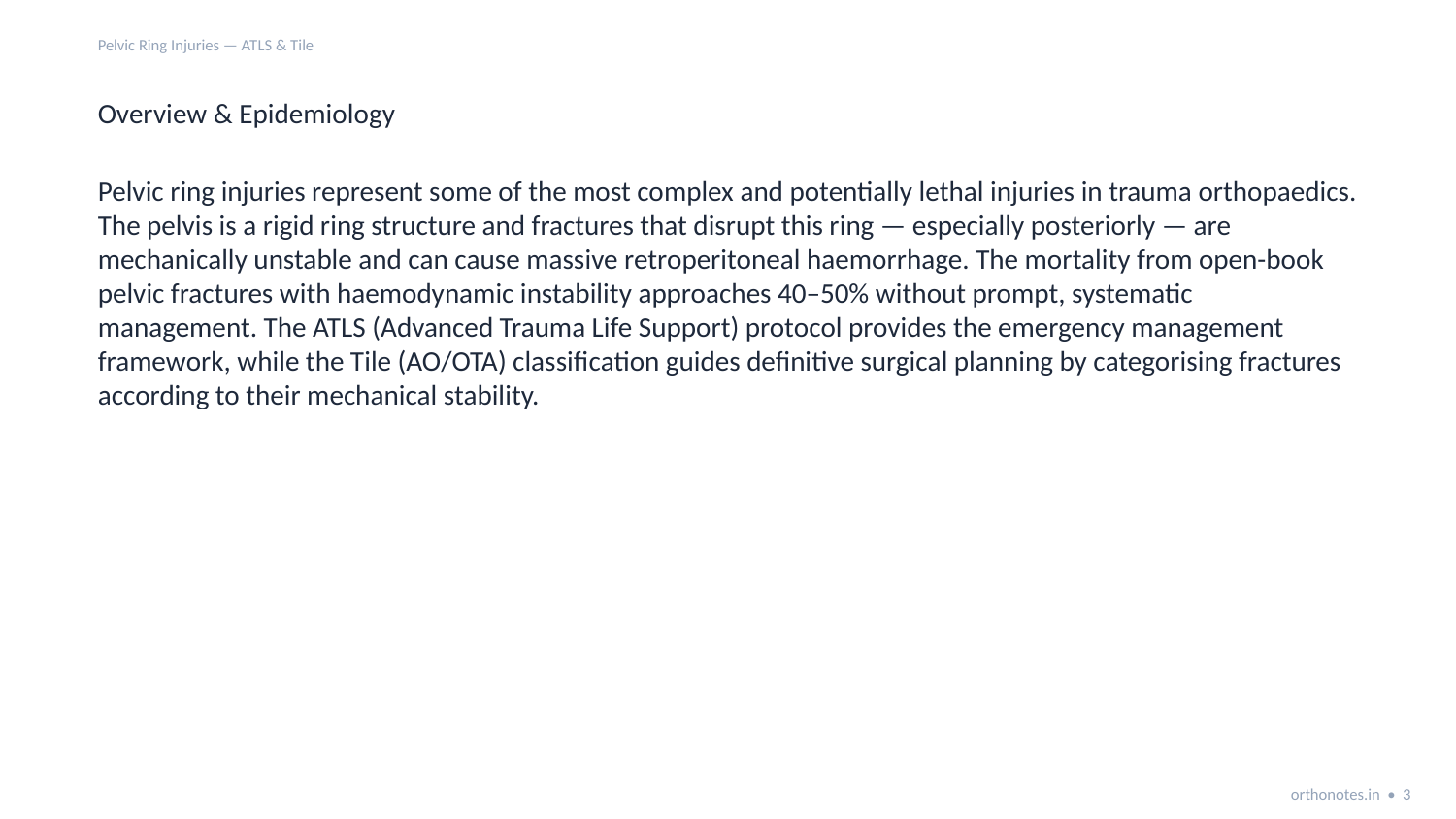

Pelvic Ring Injuries — ATLS & Tile
Overview & Epidemiology
Pelvic ring injuries represent some of the most complex and potentially lethal injuries in trauma orthopaedics. The pelvis is a rigid ring structure and fractures that disrupt this ring — especially posteriorly — are mechanically unstable and can cause massive retroperitoneal haemorrhage. The mortality from open-book pelvic fractures with haemodynamic instability approaches 40–50% without prompt, systematic management. The ATLS (Advanced Trauma Life Support) protocol provides the emergency management framework, while the Tile (AO/OTA) classification guides definitive surgical planning by categorising fractures according to their mechanical stability.
orthonotes.in  •  3